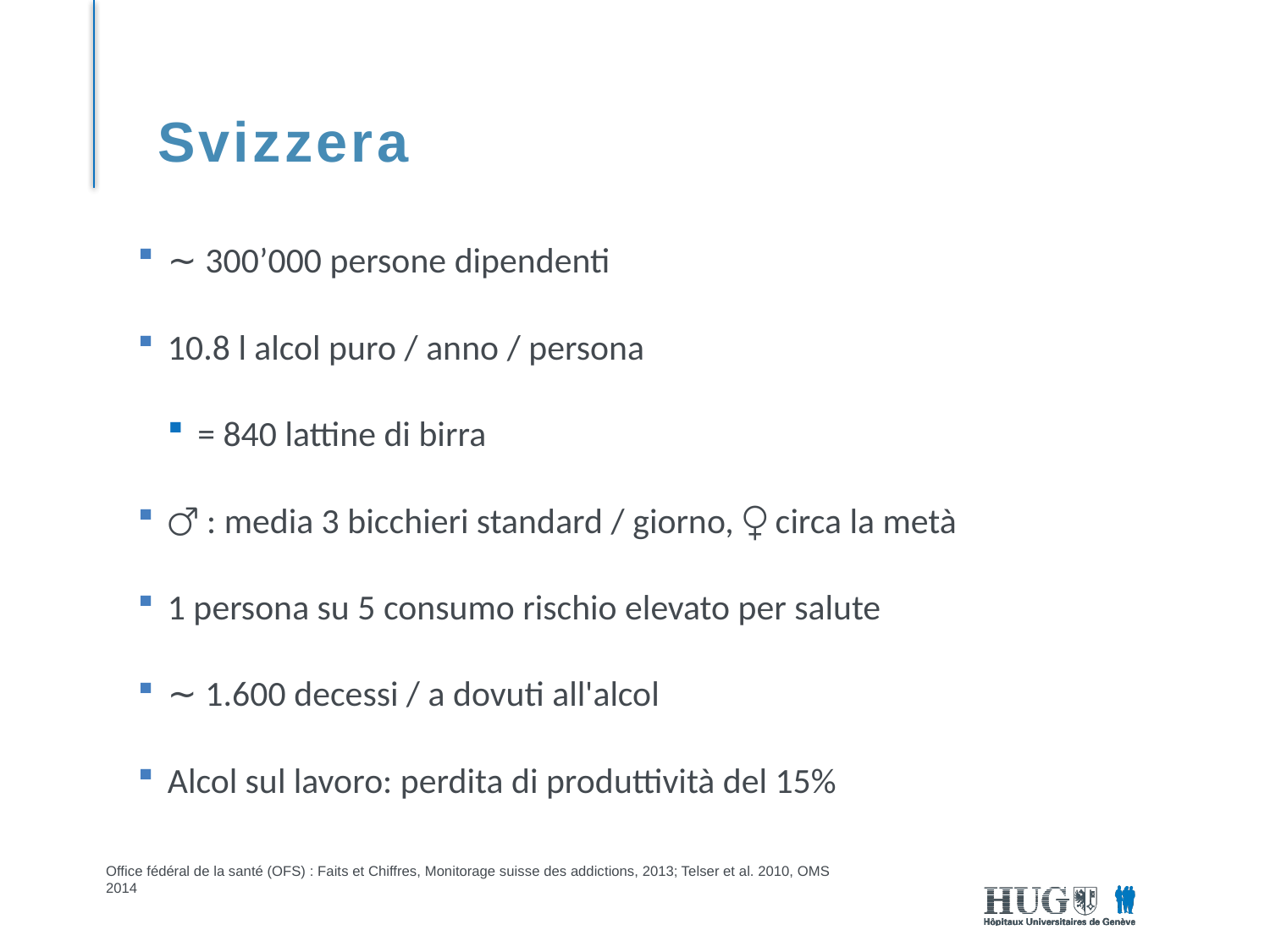

# Svizzera
∼ 300’000 persone dipendenti
10.8 l alcol puro / anno / persona
= 840 lattine di birra
♂ : media 3 bicchieri standard / giorno, ♀ circa la metà
1 persona su 5 consumo rischio elevato per salute
∼ 1.600 decessi / a dovuti all'alcol
Alcol sul lavoro: perdita di produttività del 15%

Office fédéral de la santé (OFS) : Faits et Chiffres, Monitorage suisse des addictions, 2013; Telser et al. 2010, OMS 2014